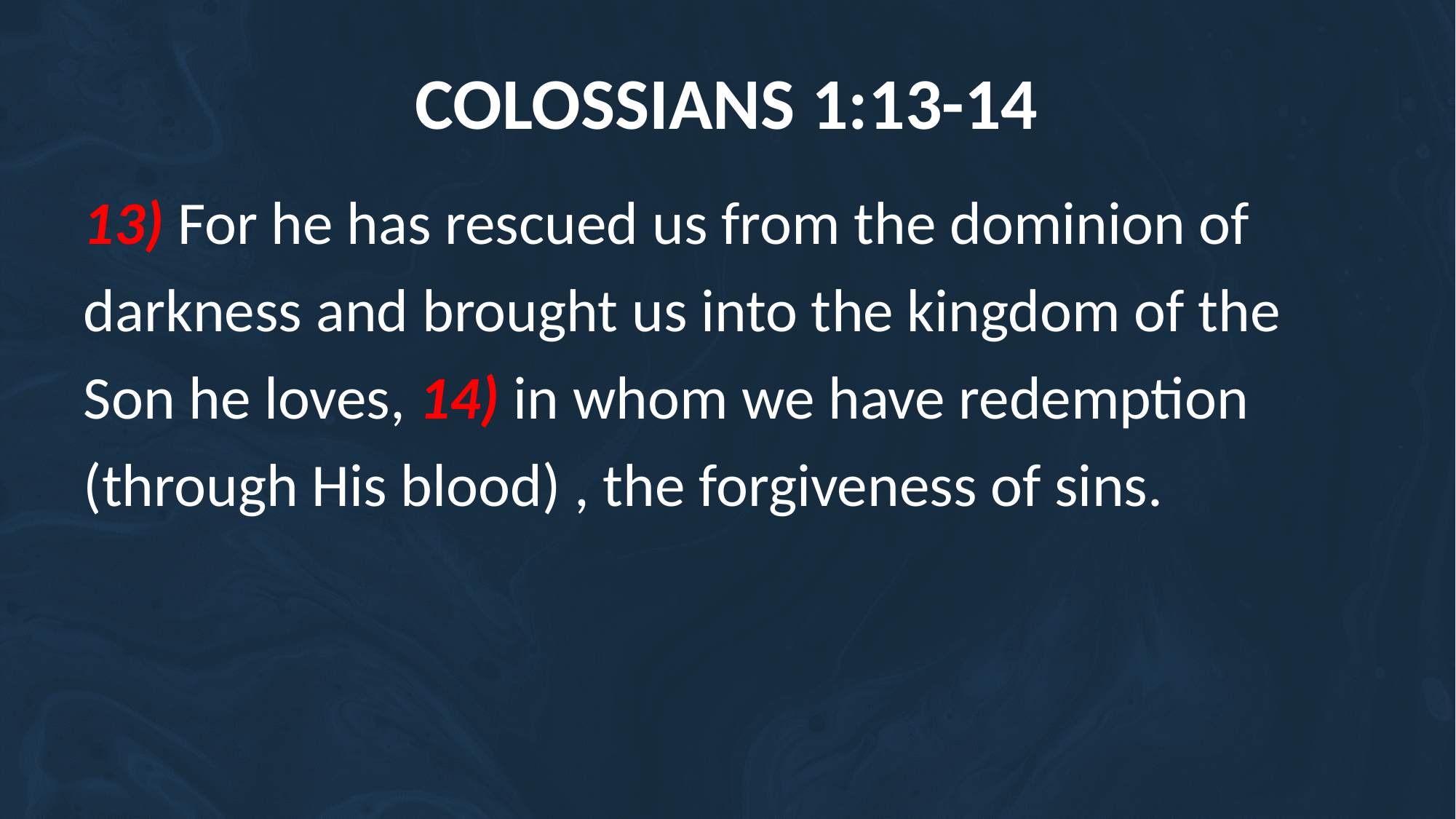

# Colossians 1:13-14
13) For he has rescued us from the dominion of darkness and brought us into the kingdom of the Son he loves, 14) in whom we have redemption (through His blood) , the forgiveness of sins.